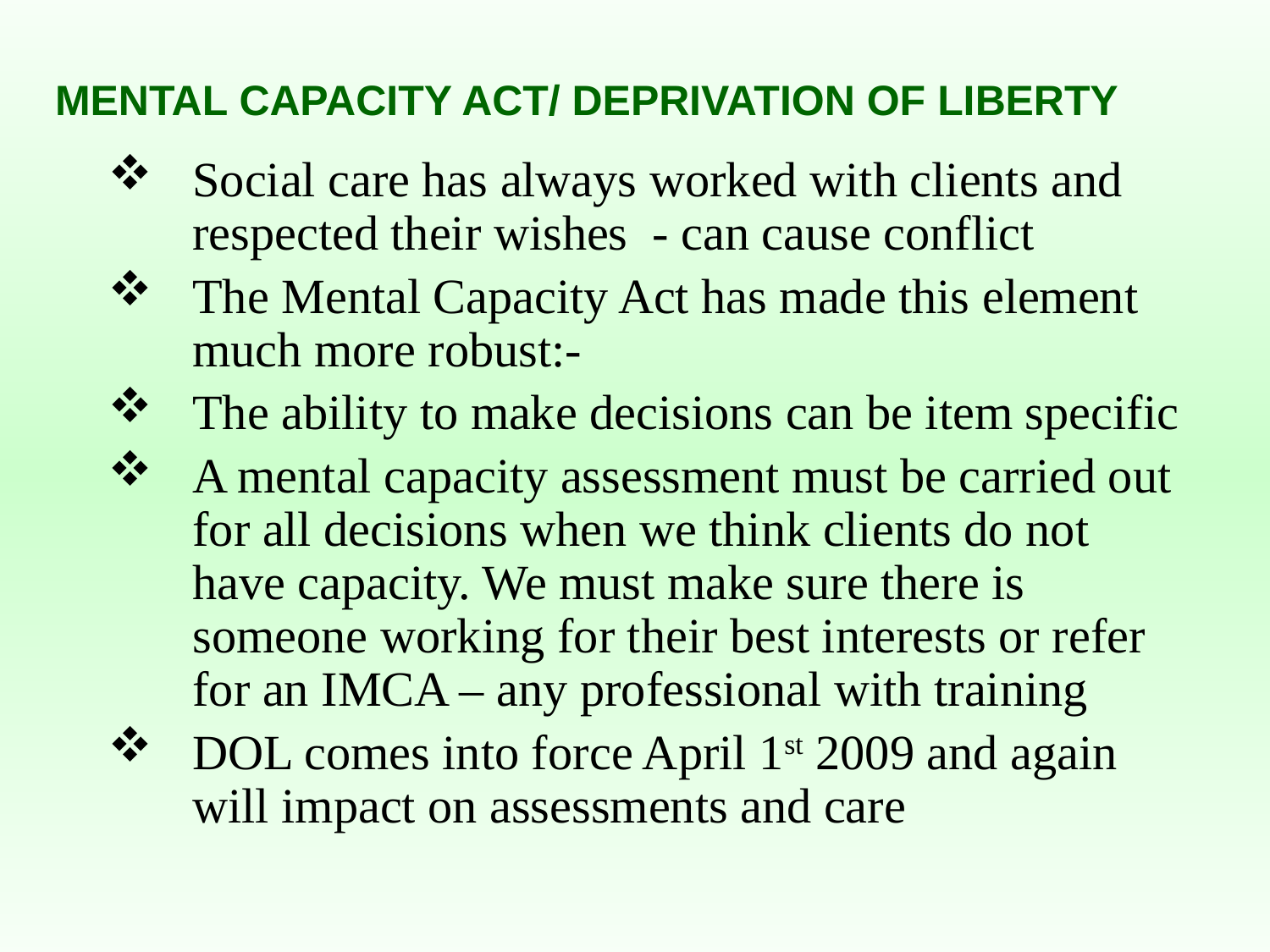

# MENTAL CAPACITY ACT/ DEPRIVATION OF LIBERTY
Social care has always worked with clients and respected their wishes  - can cause conflict
The Mental Capacity Act has made this element much more robust:-
The ability to make decisions can be item specific
A mental capacity assessment must be carried out for all decisions when we think clients do not have capacity. We must make sure there is someone working for their best interests or refer for an IMCA – any professional with training
DOL comes into force April 1st 2009 and again will impact on assessments and care